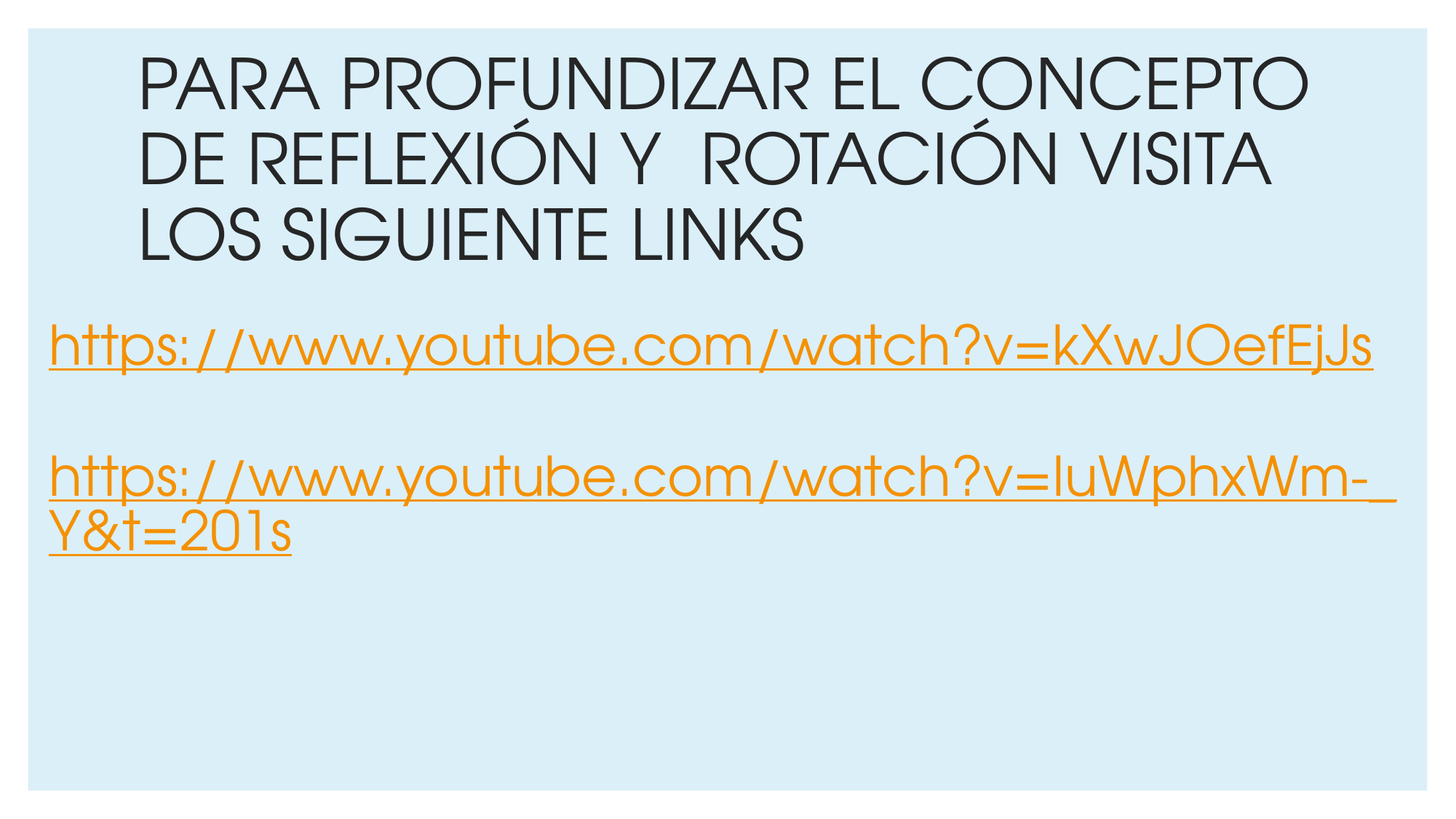

# PARA PROFUNDIZAR EL CONCEPTO DE REFLEXIÓN Y  ROTACIÓN VISITA LOS SIGUIENTE LINKS
https://www.youtube.com/watch?v=kXwJOefEjJs

https://www.youtube.com/watch?v=IuWphxWm-_Y&t=201s